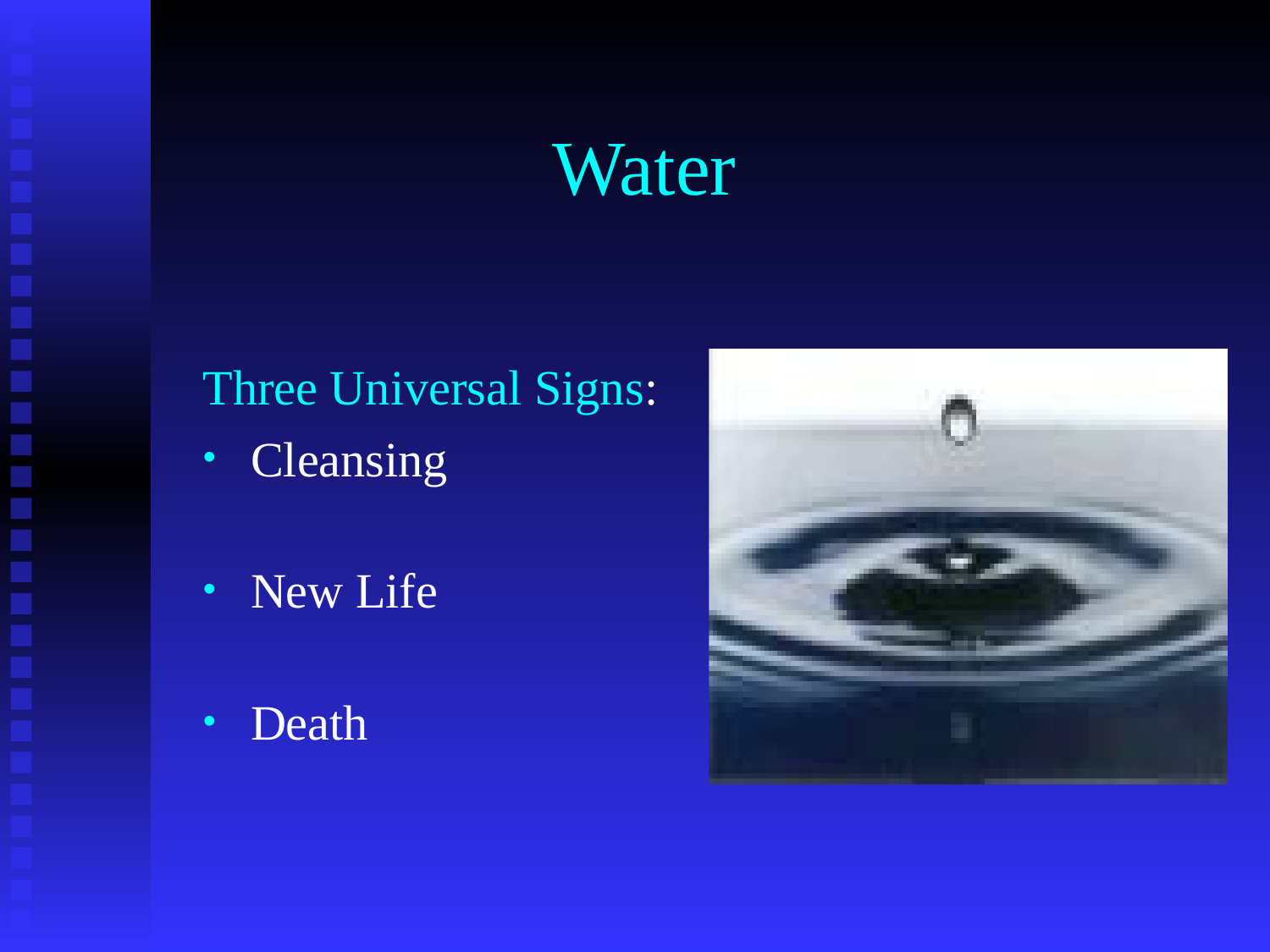

# Water
Three Universal Signs:
Cleansing

New Life

Death